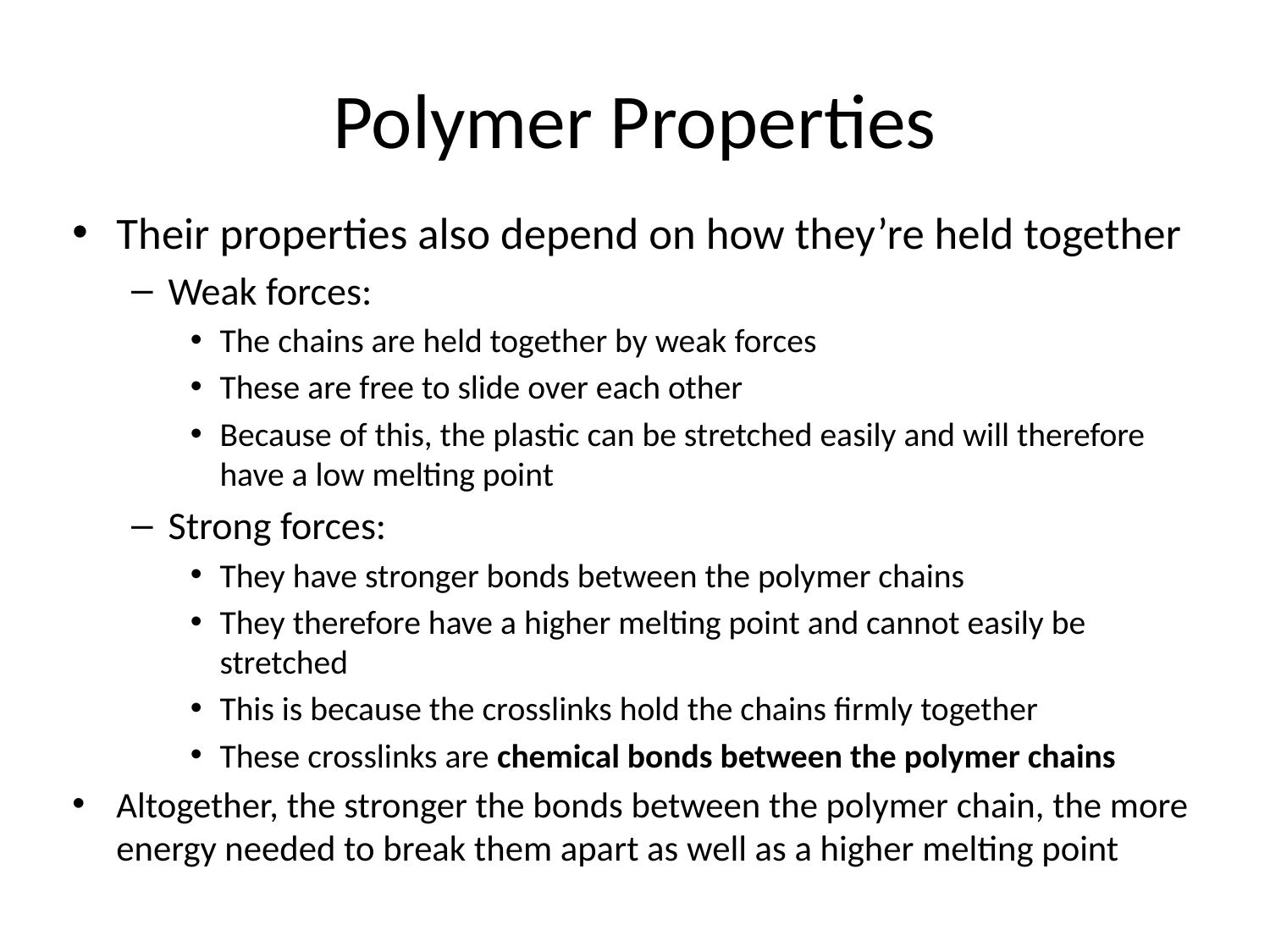

# Polymer Properties
Their properties also depend on how they’re held together
Weak forces:
The chains are held together by weak forces
These are free to slide over each other
Because of this, the plastic can be stretched easily and will therefore have a low melting point
Strong forces:
They have stronger bonds between the polymer chains
They therefore have a higher melting point and cannot easily be stretched
This is because the crosslinks hold the chains firmly together
These crosslinks are chemical bonds between the polymer chains
Altogether, the stronger the bonds between the polymer chain, the more energy needed to break them apart as well as a higher melting point